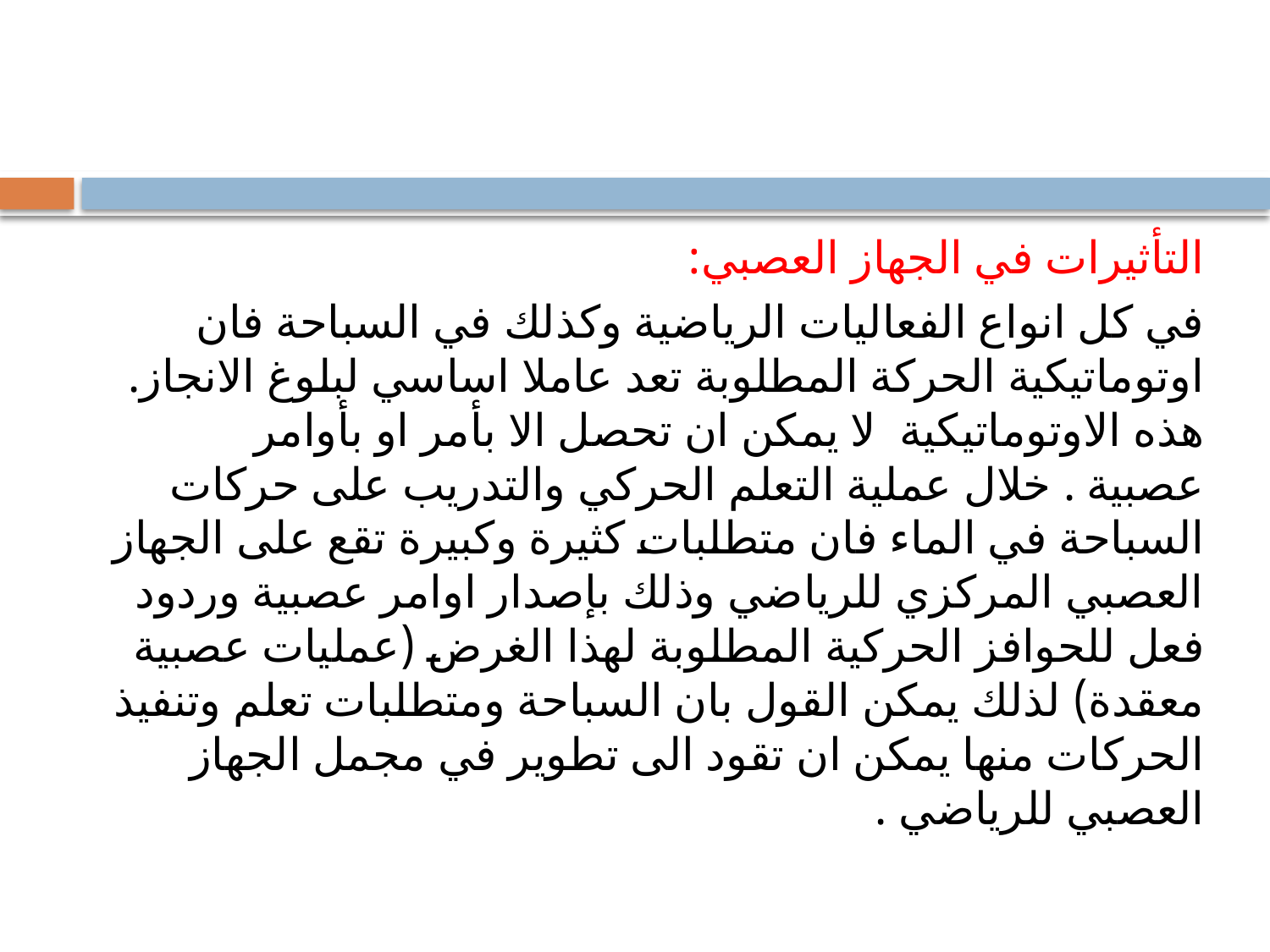

#
التأثيرات في الجهاز العصبي:
في كل انواع الفعاليات الرياضية وكذلك في السباحة فان اوتوماتيكية الحركة المطلوبة تعد عاملا اساسي لبلوغ الانجاز. هذه الاوتوماتيكية  لا يمكن ان تحصل الا بأمر او بأوامر  عصبية . خلال عملية التعلم الحركي والتدريب على حركات السباحة في الماء فان متطلبات كثيرة وكبيرة تقع على الجهاز العصبي المركزي للرياضي وذلك بإصدار اوامر عصبية وردود فعل للحوافز الحركية المطلوبة لهذا الغرض (عمليات عصبية معقدة) لذلك يمكن القول بان السباحة ومتطلبات تعلم وتنفيذ الحركات منها يمكن ان تقود الى تطوير في مجمل الجهاز العصبي للرياضي .